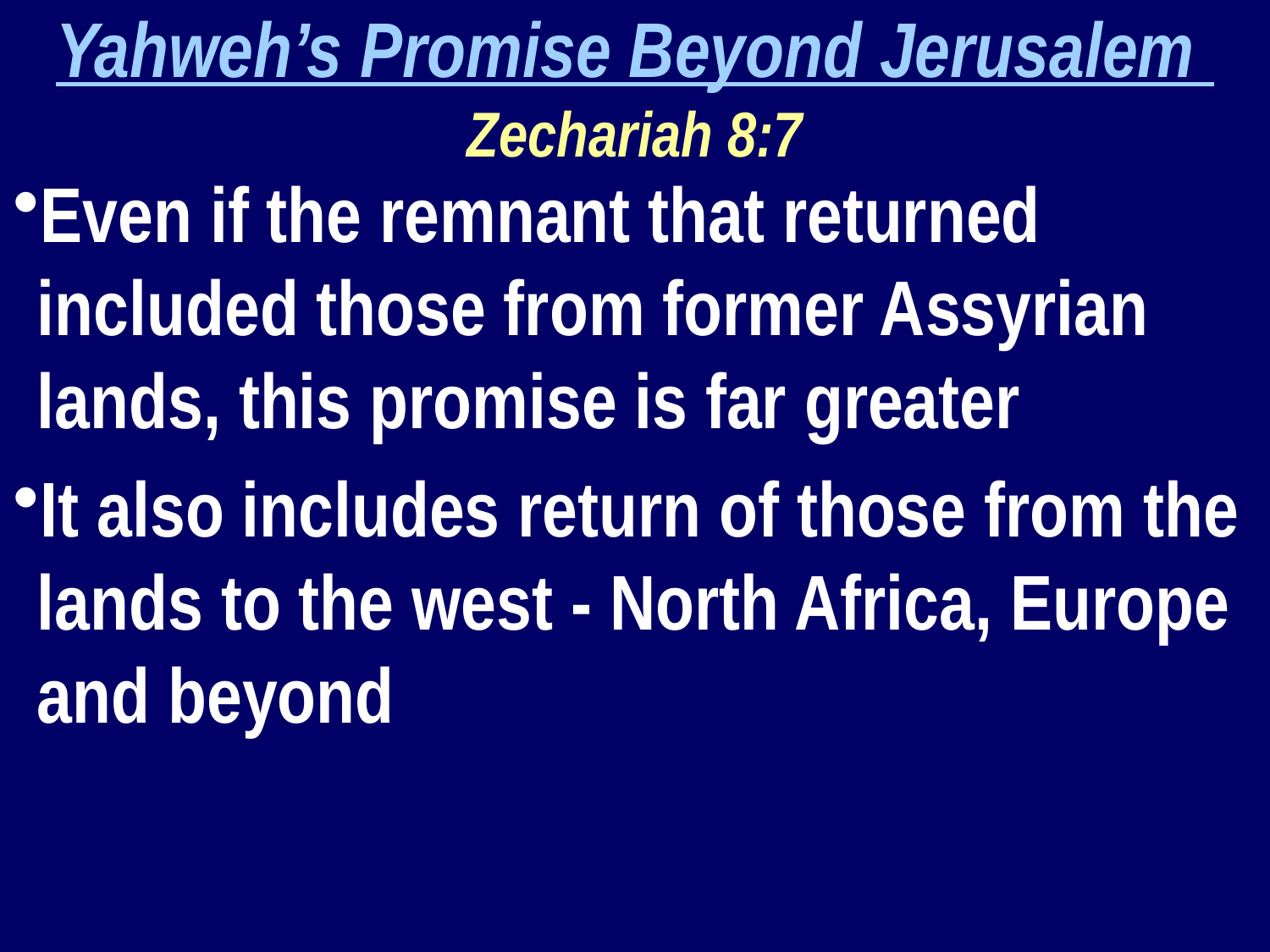

Yahweh’s Promise Beyond Jerusalem
Zechariah 8:7
Even if the remnant that returned included those from former Assyrian lands, this promise is far greater
It also includes return of those from the lands to the west - North Africa, Europe and beyond